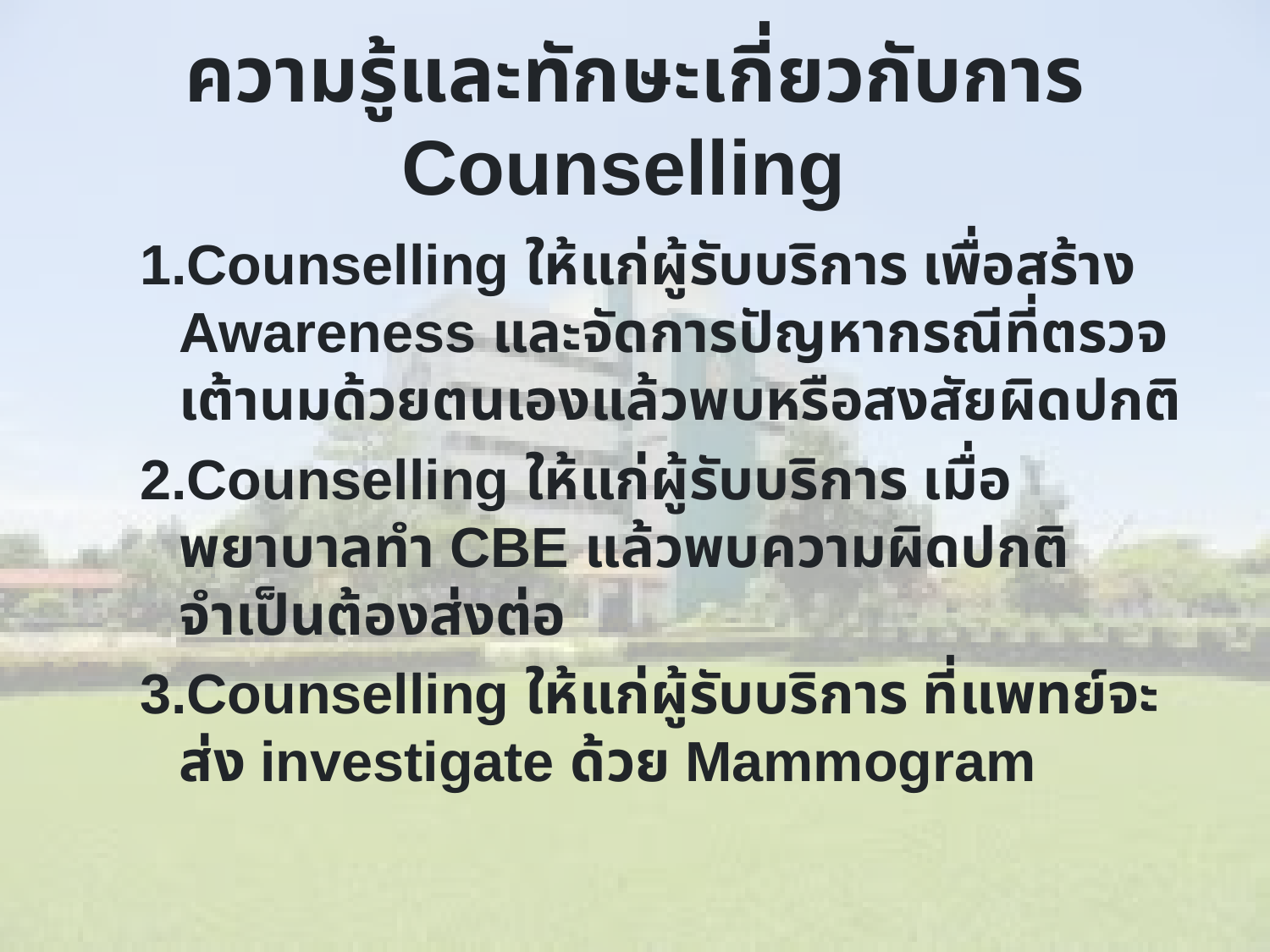

# ความรู้และทักษะเกี่ยวกับการ Counselling
Counselling ให้แก่ผู้รับบริการ เพื่อสร้าง Awareness และจัดการปัญหากรณีที่ตรวจเต้านมด้วยตนเองแล้วพบหรือสงสัยผิดปกติ
Counselling ให้แก่ผู้รับบริการ เมื่อพยาบาลทำ CBE แล้วพบความผิดปกติ จำเป็นต้องส่งต่อ
Counselling ให้แก่ผู้รับบริการ ที่แพทย์จะส่ง investigate ด้วย Mammogram